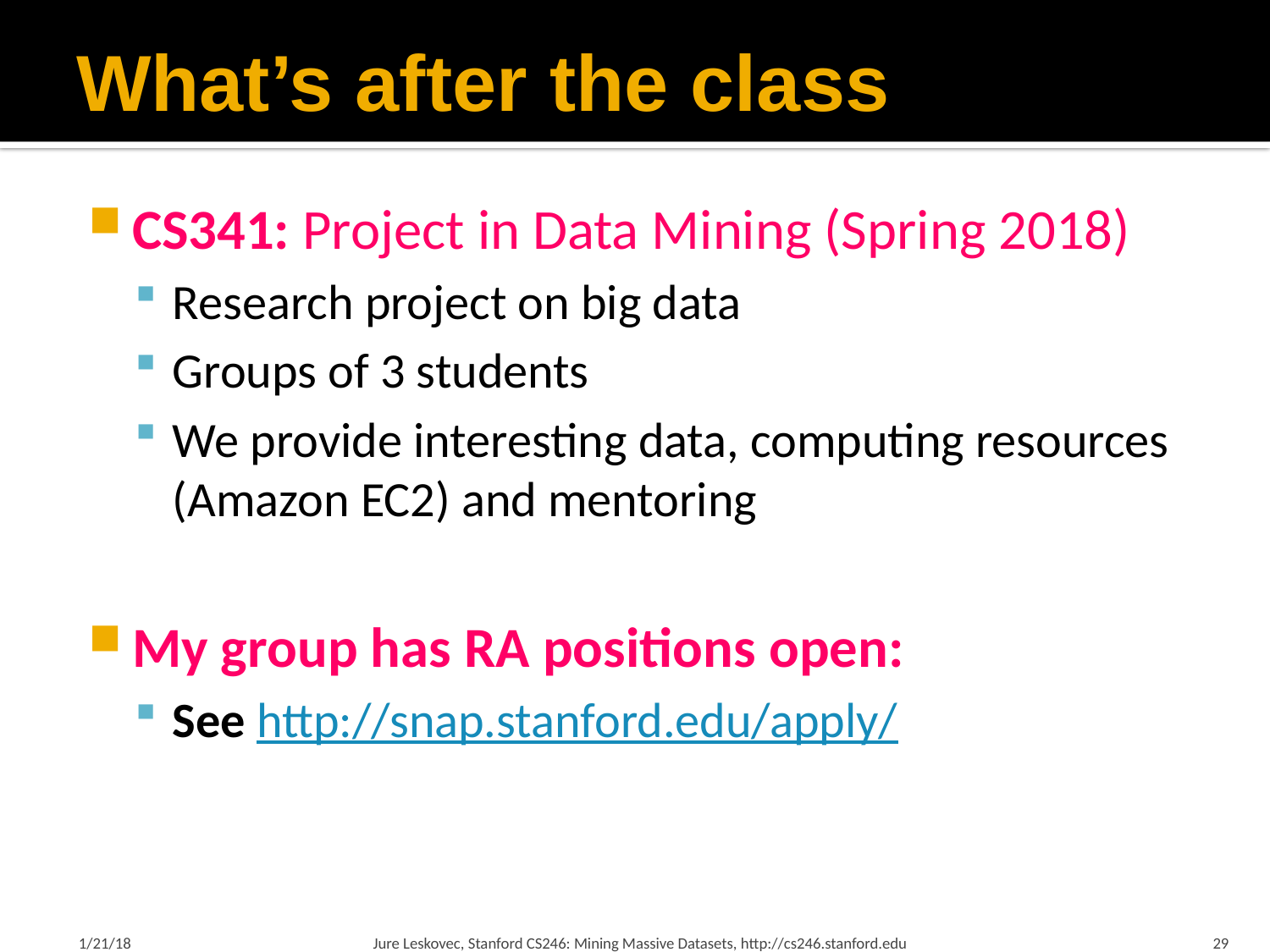

# What’s after the class
CS341: Project in Data Mining (Spring 2018)
Research project on big data
Groups of 3 students
We provide interesting data, computing resources (Amazon EC2) and mentoring

My group has RA positions open:
See http://snap.stanford.edu/apply/
1/21/18
Jure Leskovec, Stanford CS246: Mining Massive Datasets, http://cs246.stanford.edu
29